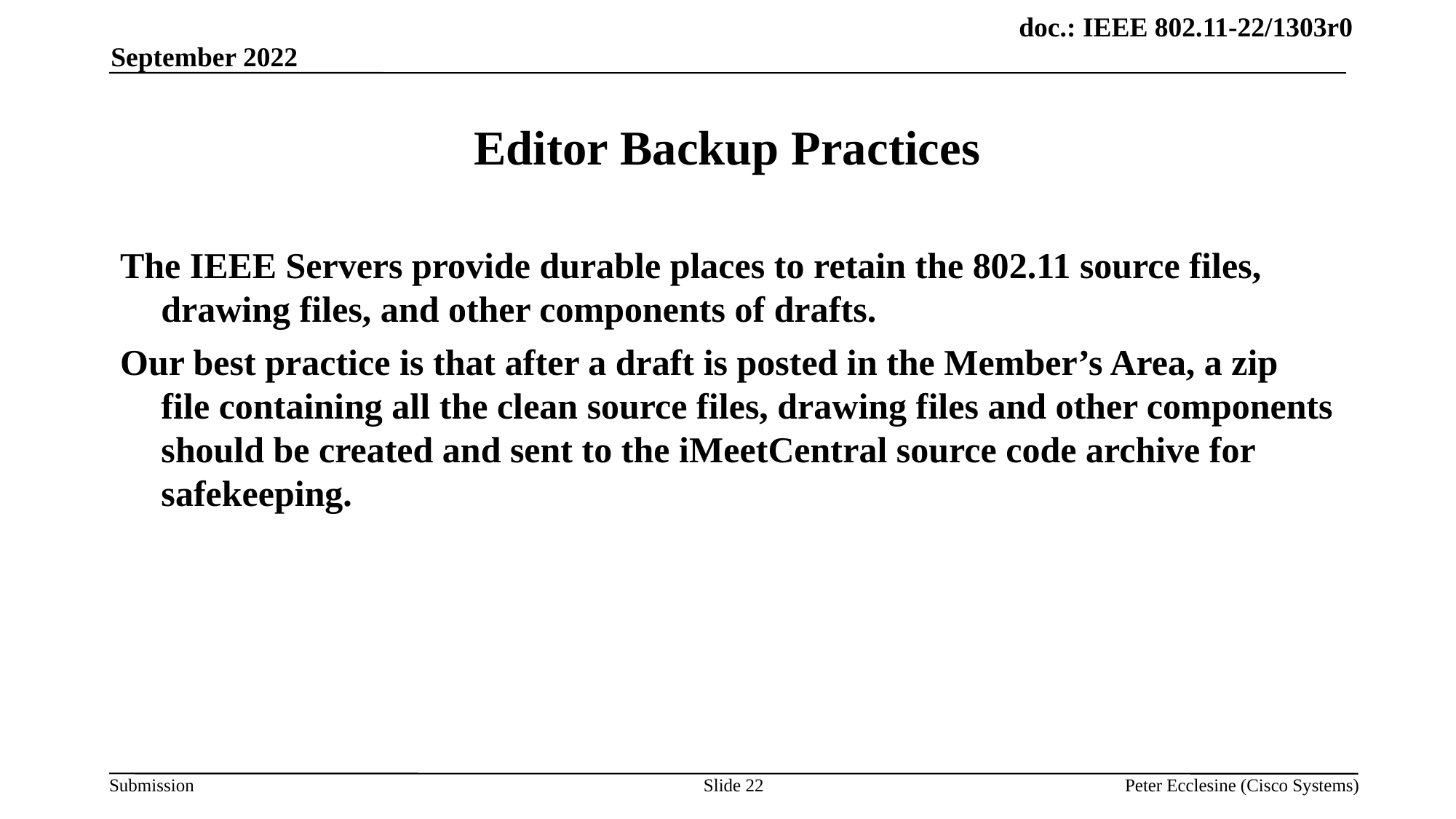

September 2022
# Editor Backup Practices
The IEEE Servers provide durable places to retain the 802.11 source files, drawing files, and other components of drafts.
Our best practice is that after a draft is posted in the Member’s Area, a zip file containing all the clean source files, drawing files and other components should be created and sent to the iMeetCentral source code archive for safekeeping.
Slide 22
Peter Ecclesine (Cisco Systems)